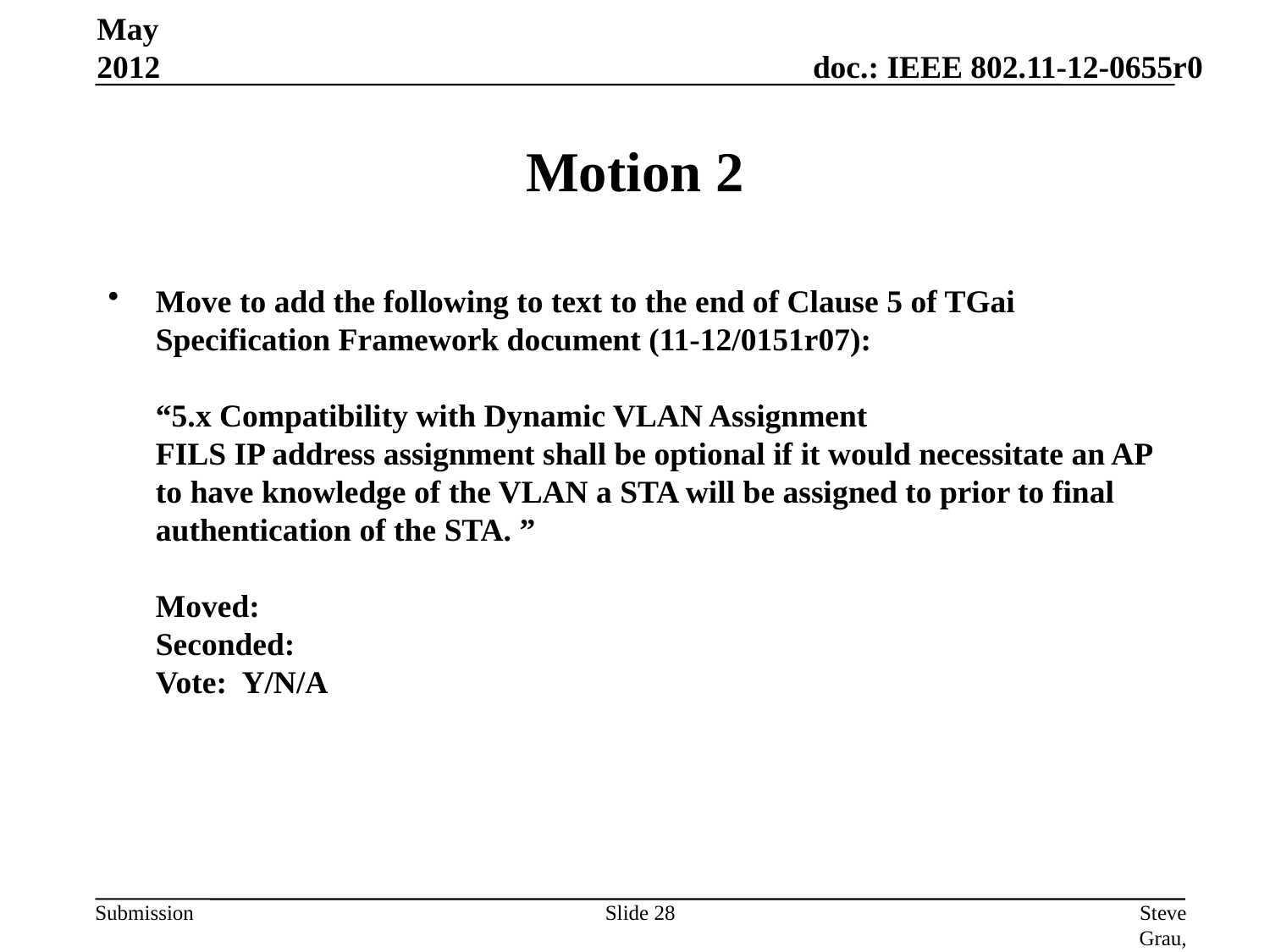

May 2012
# Motion 2
Move to add the following to text to the end of Clause 5 of TGai Specification Framework document (11-12/0151r07):
“5.x Compatibility with Dynamic VLAN Assignment
FILS IP address assignment shall be optional if it would necessitate an AP to have knowledge of the VLAN a STA will be assigned to prior to final authentication of the STA. ”
Moved:
Seconded:
Vote:  Y/N/A
Slide 28
Steve Grau, Juniper Networks